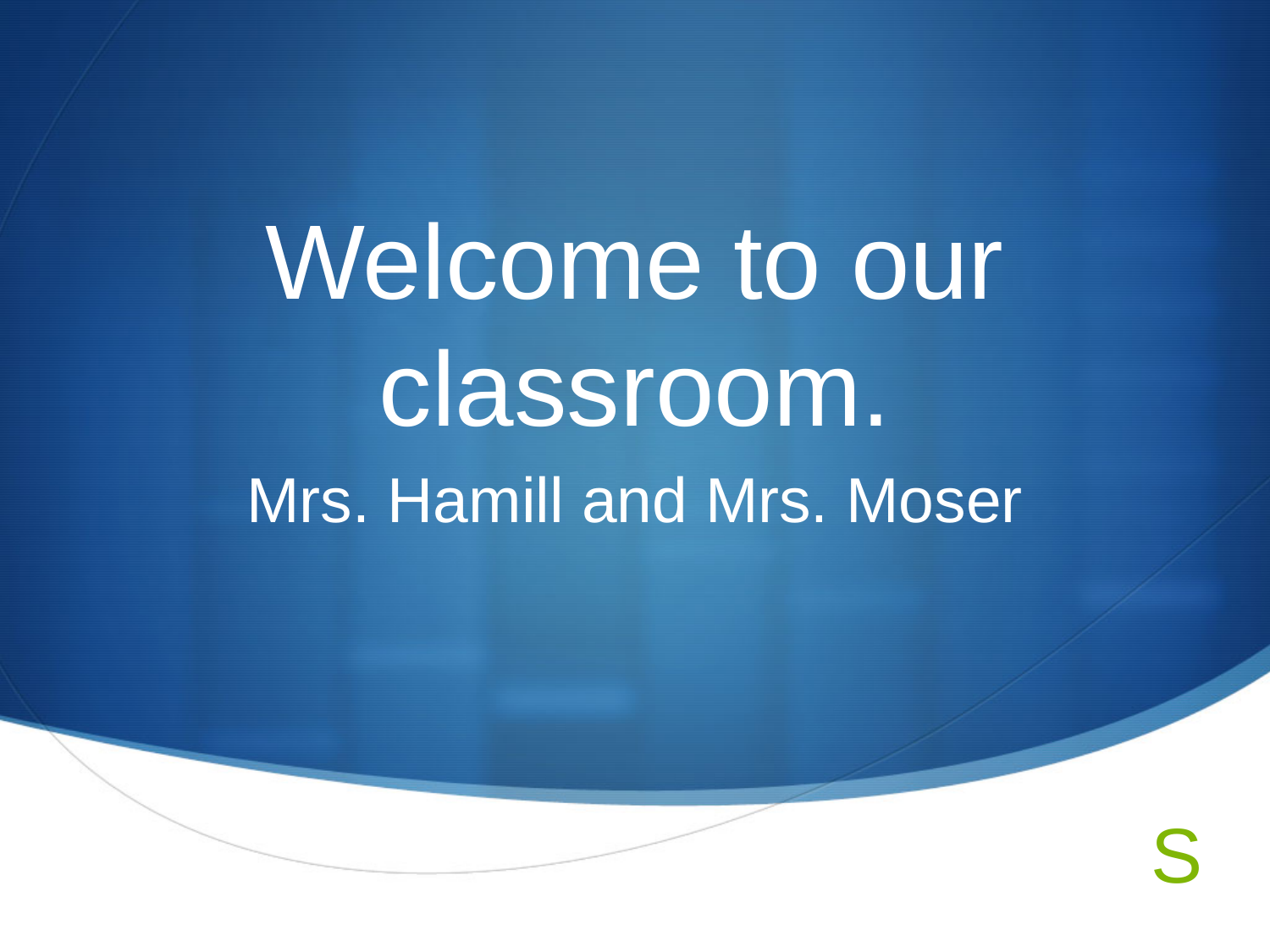

# Welcome to our classroom.
Mrs. Hamill and Mrs. Moser